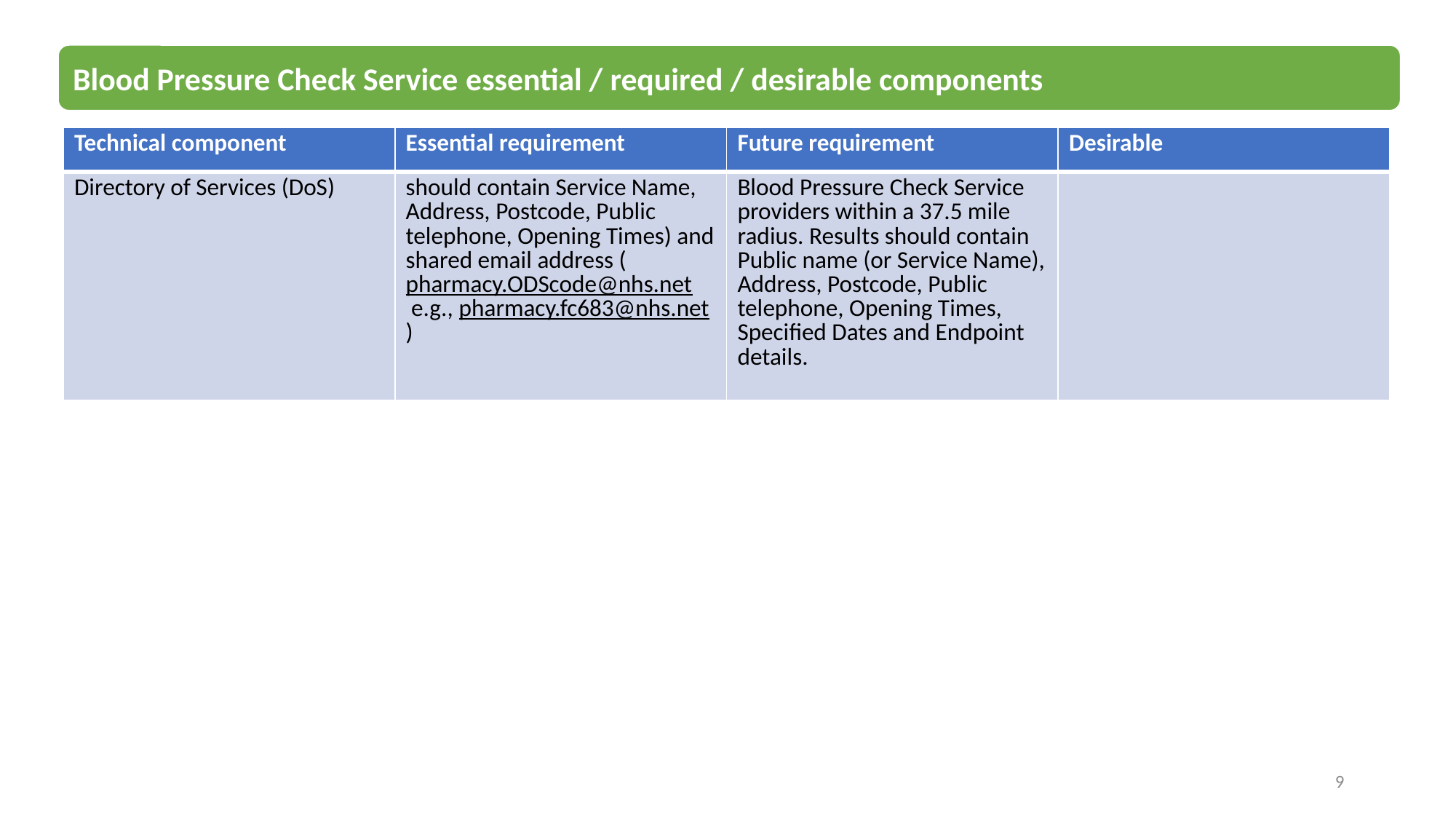

Blood Pressure Check Service essential / required / desirable components
| Technical component | Essential requirement | Future requirement | Desirable |
| --- | --- | --- | --- |
| Directory of Services (DoS) | should contain Service Name, Address, Postcode, Public telephone, Opening Times) and shared email address (pharmacy.ODScode@nhs.net e.g., pharmacy.fc683@nhs.net) | Blood Pressure Check Service providers within a 37.5 mile radius. Results should contain Public name (or Service Name), Address, Postcode, Public telephone, Opening Times, Specified Dates and Endpoint details. |  |
9